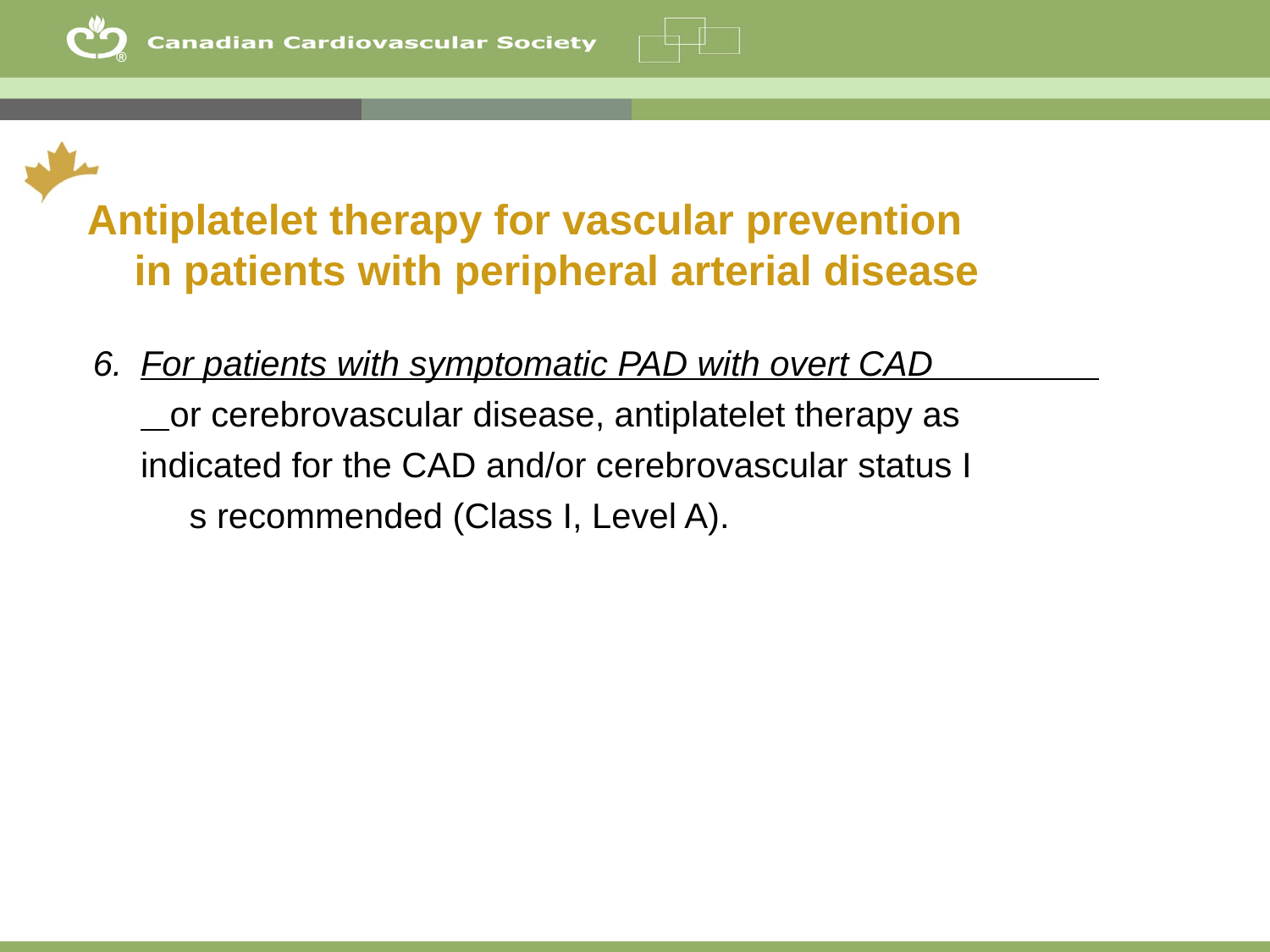

Antiplatelet therapy for vascular prevention                    in patients with peripheral arterial disease
For patients with symptomatic PAD with overt CAD                     or cerebrovascular disease, antiplatelet therapy as indicated for the CAD and/or cerebrovascular status I                   s recommended (Class I, Level A).